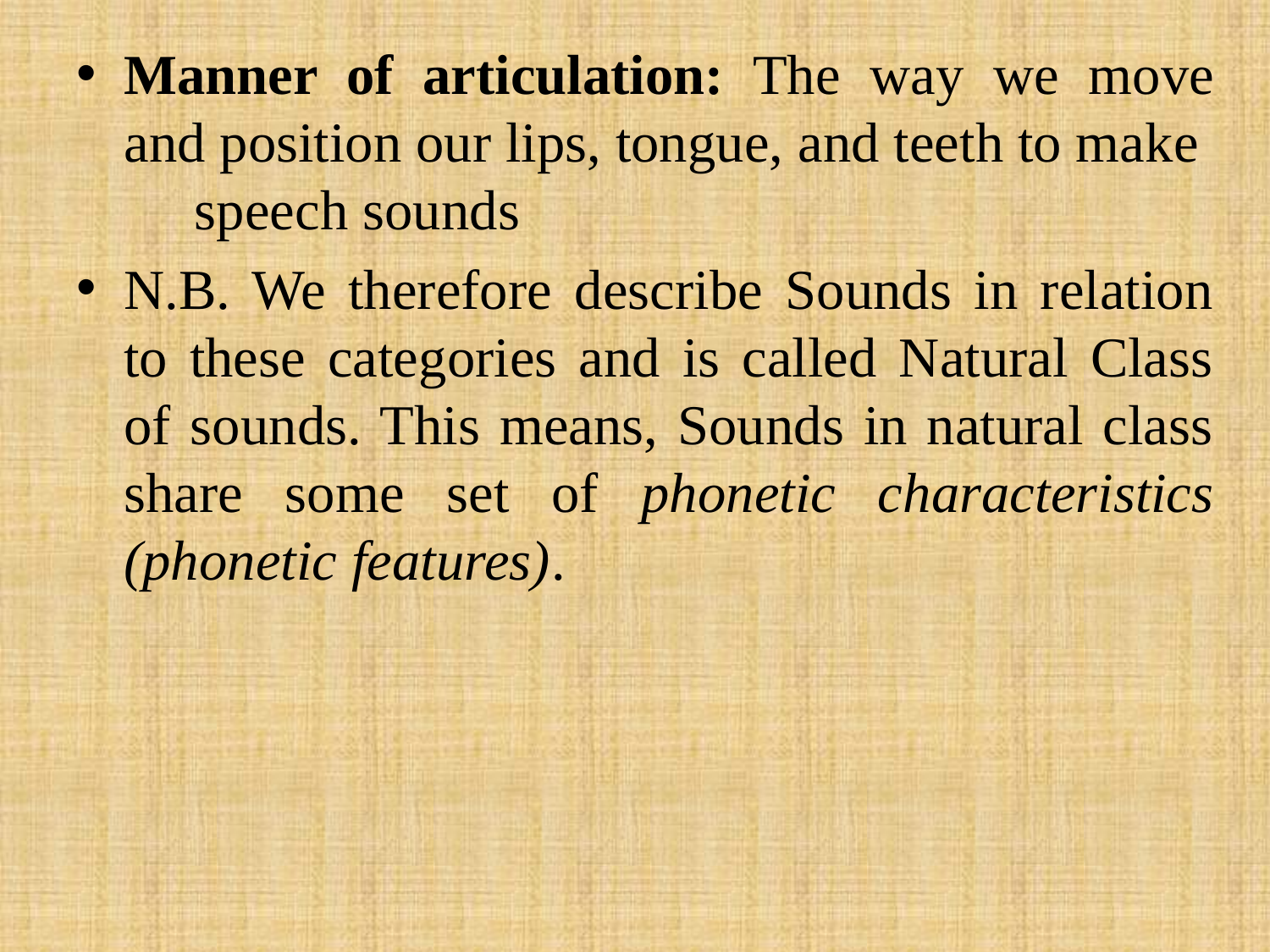

Manner of articulation: The way we move and position our lips, tongue, and teeth to make       speech sounds
N.B. We therefore describe Sounds in relation to these categories and is called Natural Class of sounds. This means, Sounds in natural class share some set of phonetic characteristics (phonetic features).